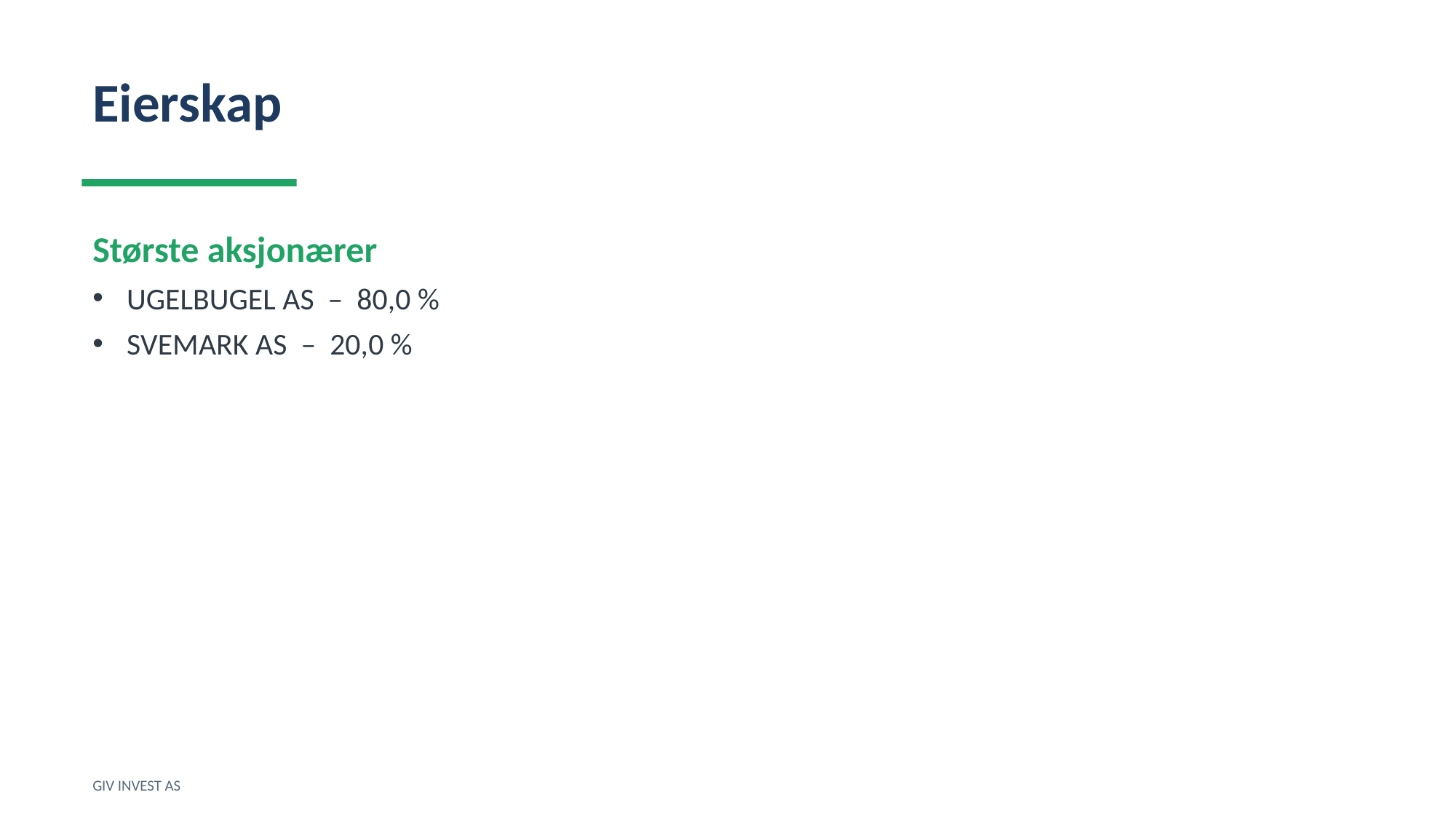

Eierskap

Største aksjonærer
UGELBUGEL AS  –  80,0 %
SVEMARK AS  –  20,0 %
GIV INVEST AS